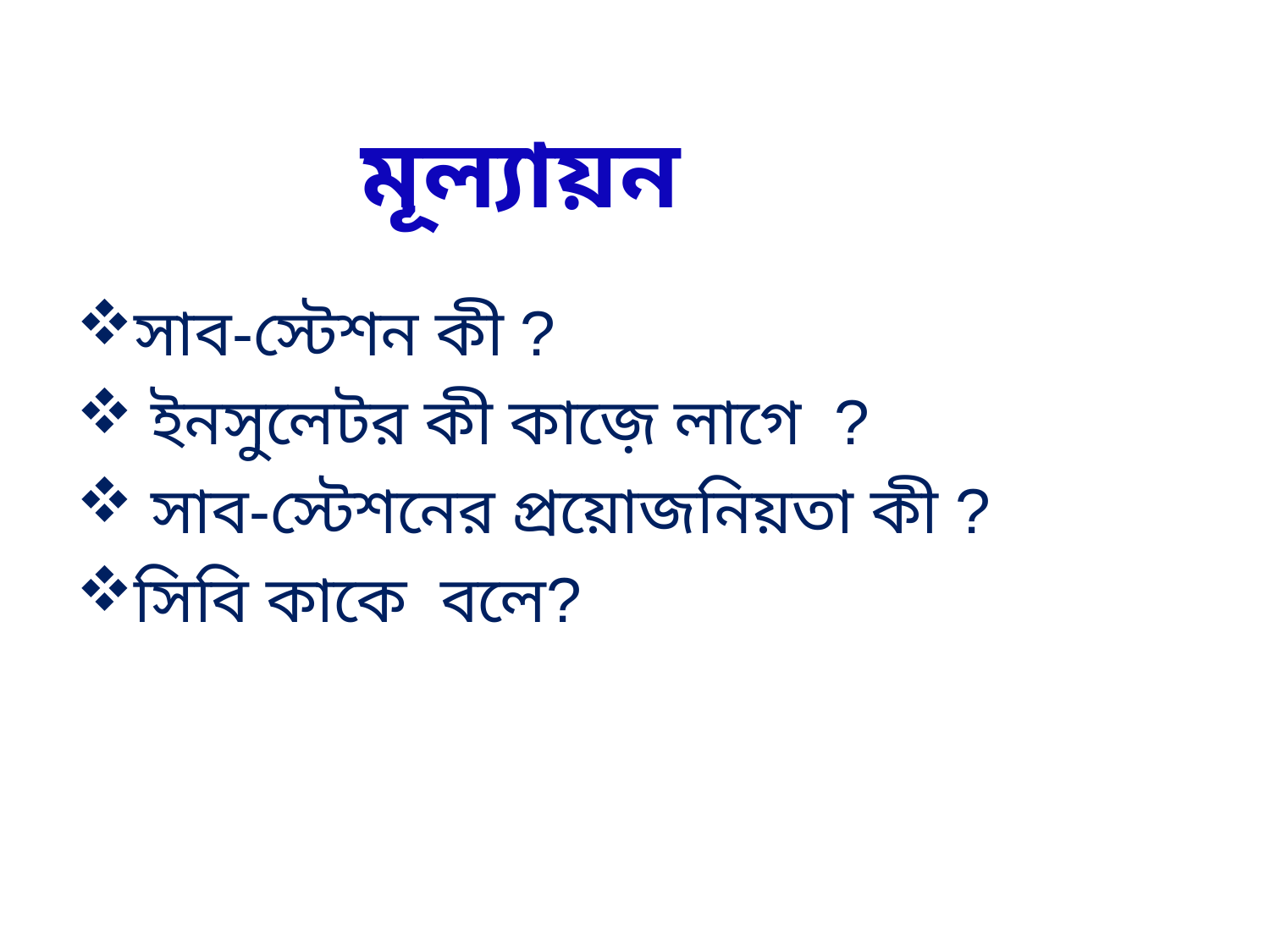

মূল্যায়ন

সাব-স্টেশন কী ?
 ইনসুলেটর কী কাজ়ে লাগে  ?
 সাব-স্টেশনের প্রয়োজনিয়তা কী ?
সিবি কাকে  বলে?